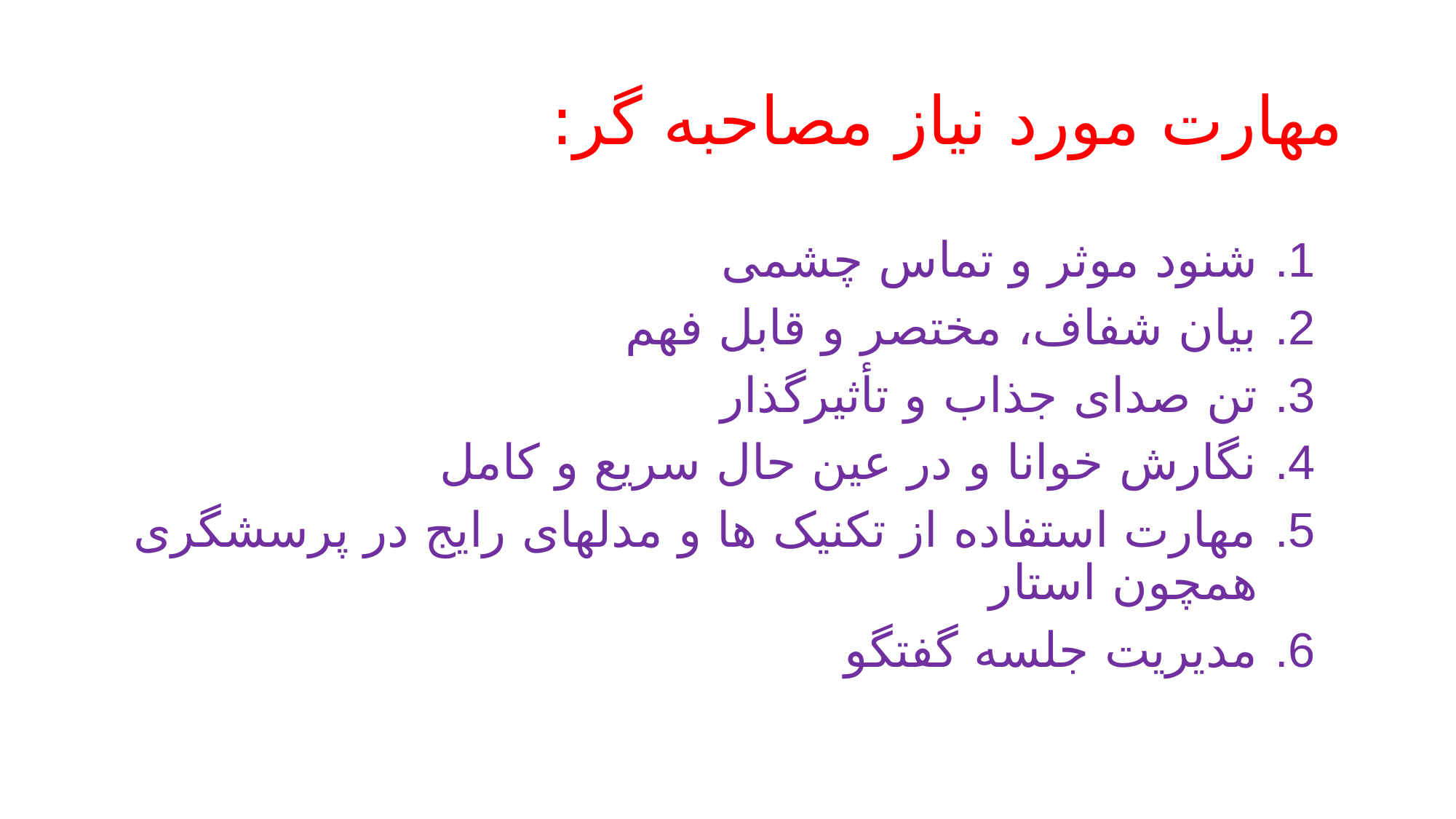

# مهارت مورد نیاز مصاحبه گر:
شنود موثر و تماس چشمی
بیان شفاف، مختصر و قابل فهم
تن صدای جذاب و تأثیرگذار
نگارش خوانا و در عین حال سریع و کامل
مهارت استفاده از تکنیک ها و مدلهای رایج در پرسشگری همچون استار
مدیریت جلسه گفتگو